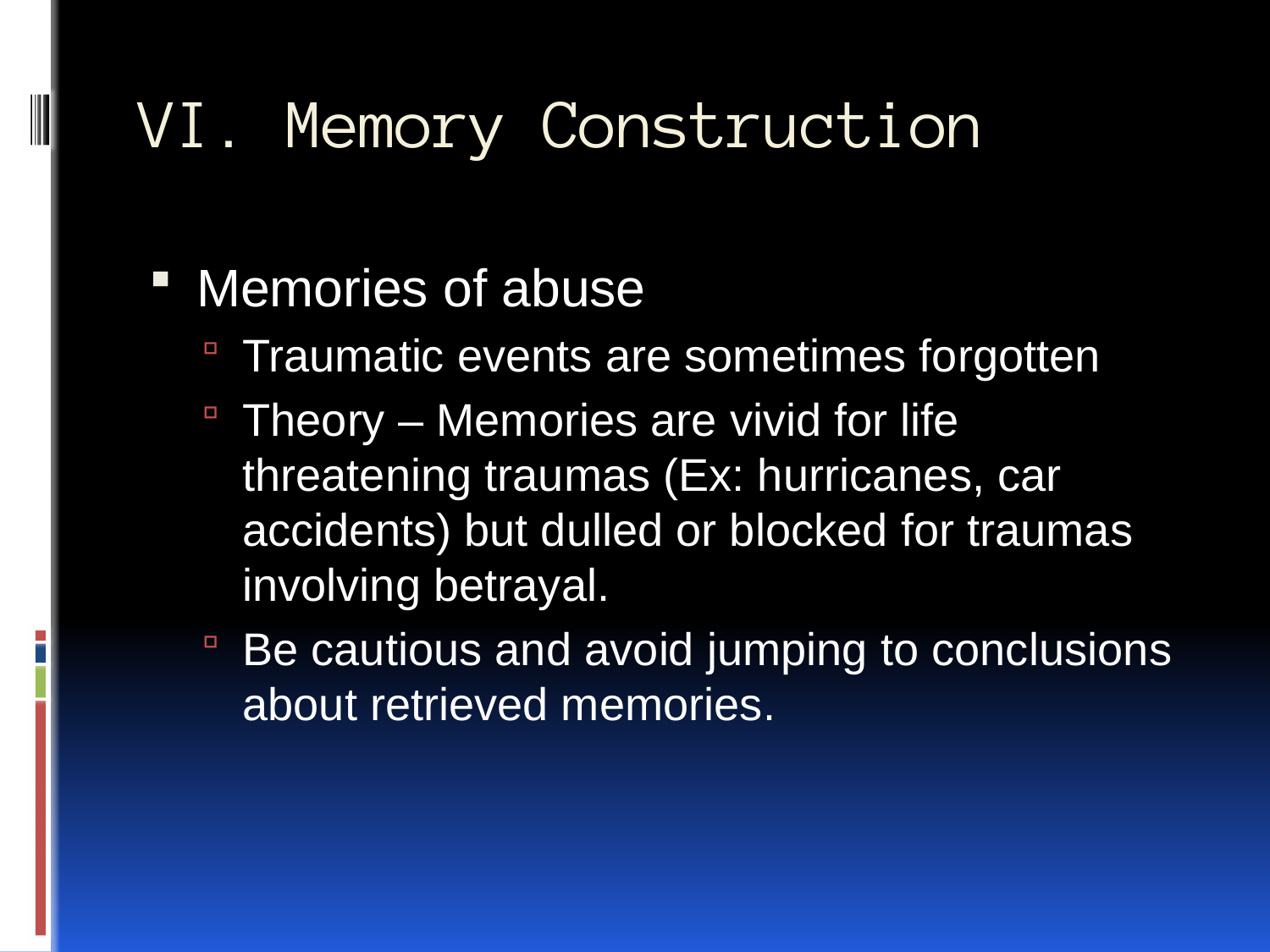

# VI. Memory Construction
Memories of abuse
Traumatic events are sometimes forgotten
Theory – Memories are vivid for life threatening traumas (Ex: hurricanes, car accidents) but dulled or blocked for traumas involving betrayal.
Be cautious and avoid jumping to conclusions about retrieved memories.